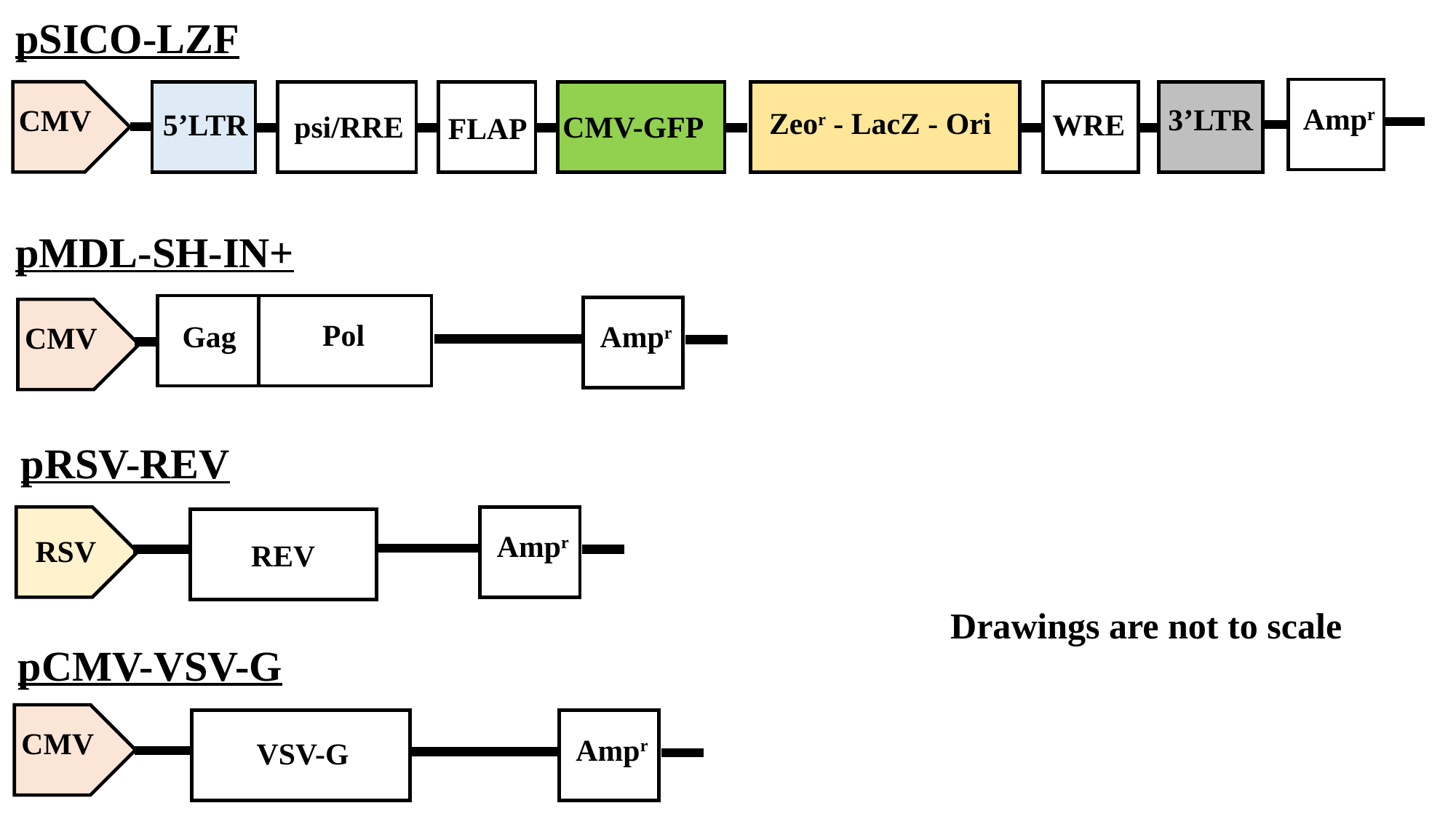

pSICO-LZF

Ampr
3’LTR
CMV
Zeor - LacZ - Ori
5’LTR
WRE
psi/RRE
CMV-GFP
FLAP
pMDL-SH-IN+

Pol
Gag

Ampr
CMV
pRSV-REV

Ampr
RSV
REV
Drawings are not to scale
pCMV-VSV-G

CMV
Ampr
VSV-G